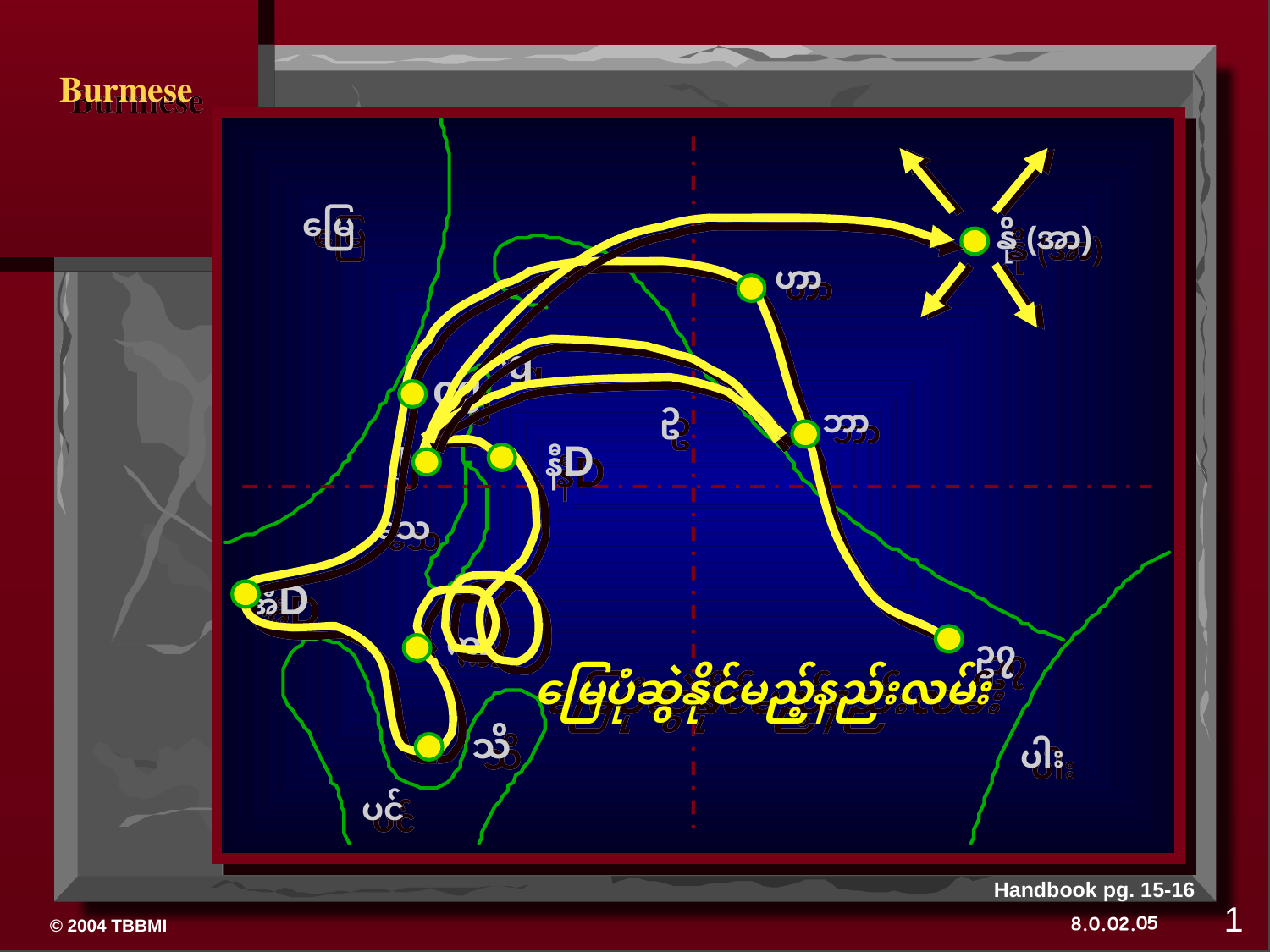

မြေ
နို (အာ)

ဟာ

*g

cg

ဥ

ဘာ

J
နီD

သေ

အီD

ကာ

ဥ၇

မြေပုံဆွဲနိုင်မည့်နည်းလမ်း
 သိ
ပါး

ပင်

Handbook pg. 15-16
1
05